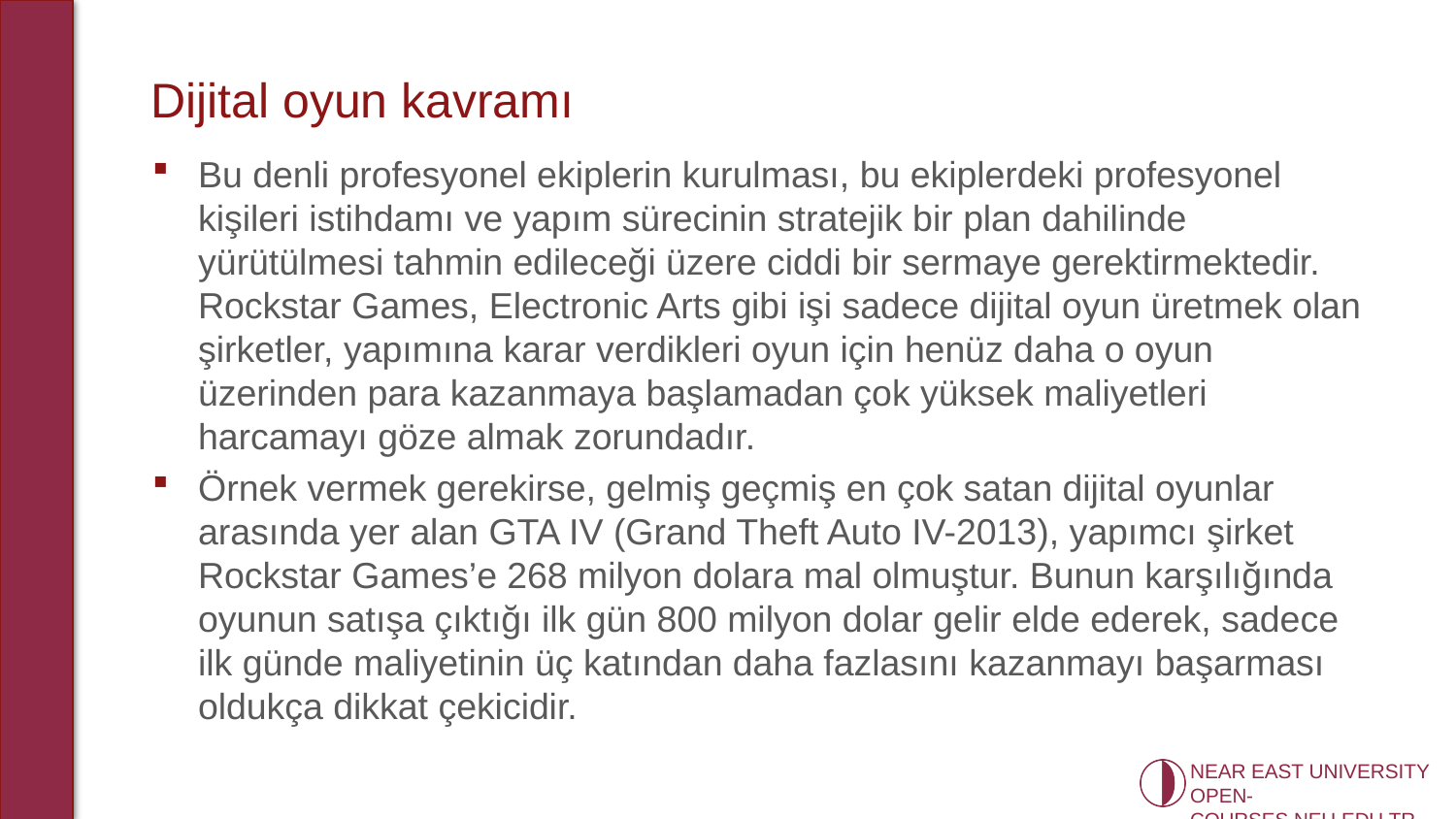

# Dijital oyun kavramı
Bu denli profesyonel ekiplerin kurulması, bu ekiplerdeki profesyonel kişileri istihdamı ve yapım sürecinin stratejik bir plan dahilinde yürütülmesi tahmin edileceği üzere ciddi bir sermaye gerektirmektedir. Rockstar Games, Electronic Arts gibi işi sadece dijital oyun üretmek olan şirketler, yapımına karar verdikleri oyun için henüz daha o oyun üzerinden para kazanmaya başlamadan çok yüksek maliyetleri harcamayı göze almak zorundadır.
Örnek vermek gerekirse, gelmiş geçmiş en çok satan dijital oyunlar arasında yer alan GTA IV (Grand Theft Auto IV-2013), yapımcı şirket Rockstar Games’e 268 milyon dolara mal olmuştur. Bunun karşılığında oyunun satışa çıktığı ilk gün 800 milyon dolar gelir elde ederek, sadece ilk günde maliyetinin üç katından daha fazlasını kazanmayı başarması oldukça dikkat çekicidir.